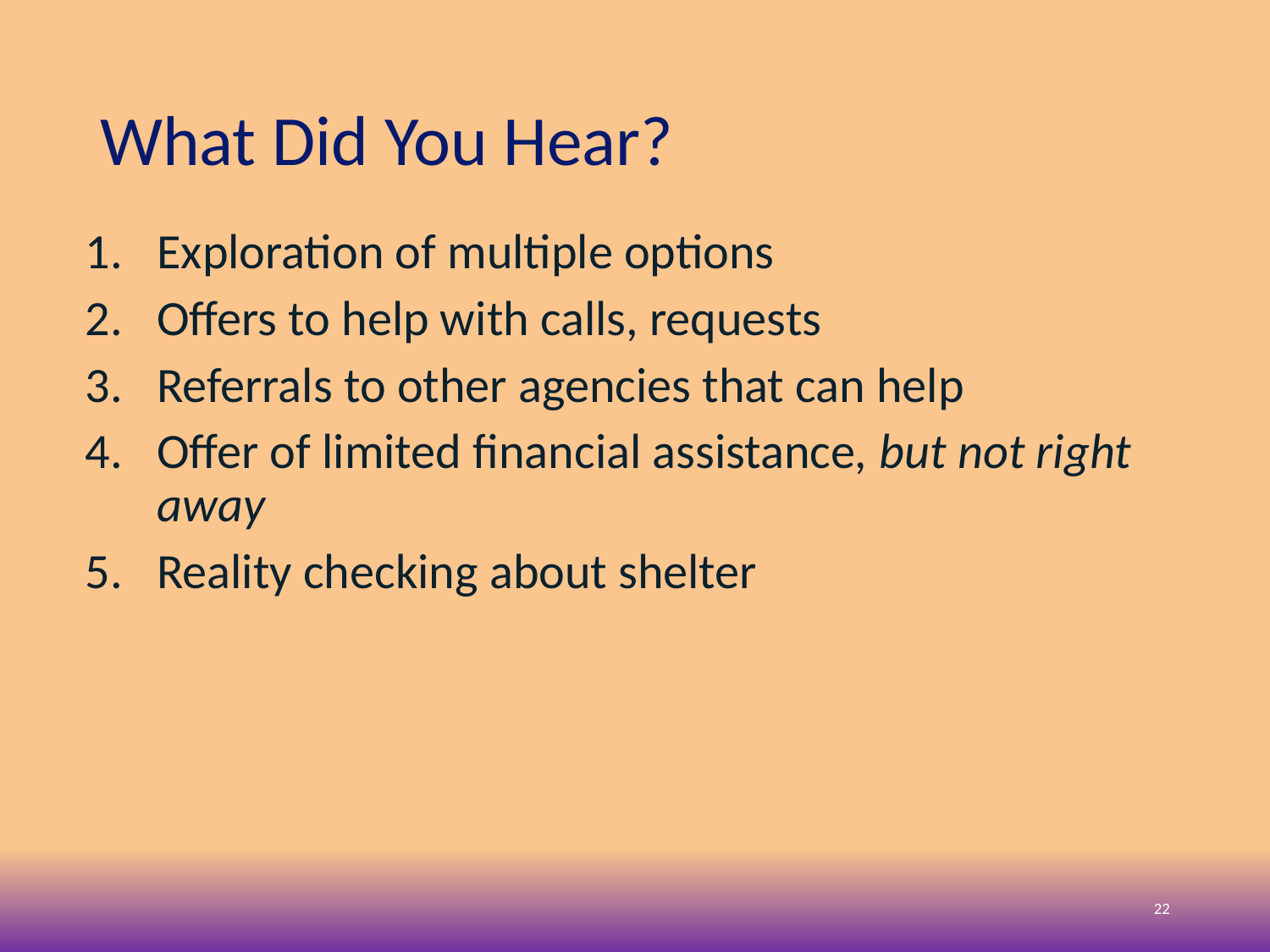

# What Did You Hear?
Exploration of multiple options
Offers to help with calls, requests
Referrals to other agencies that can help
Offer of limited financial assistance, but not right away
Reality checking about shelter
22